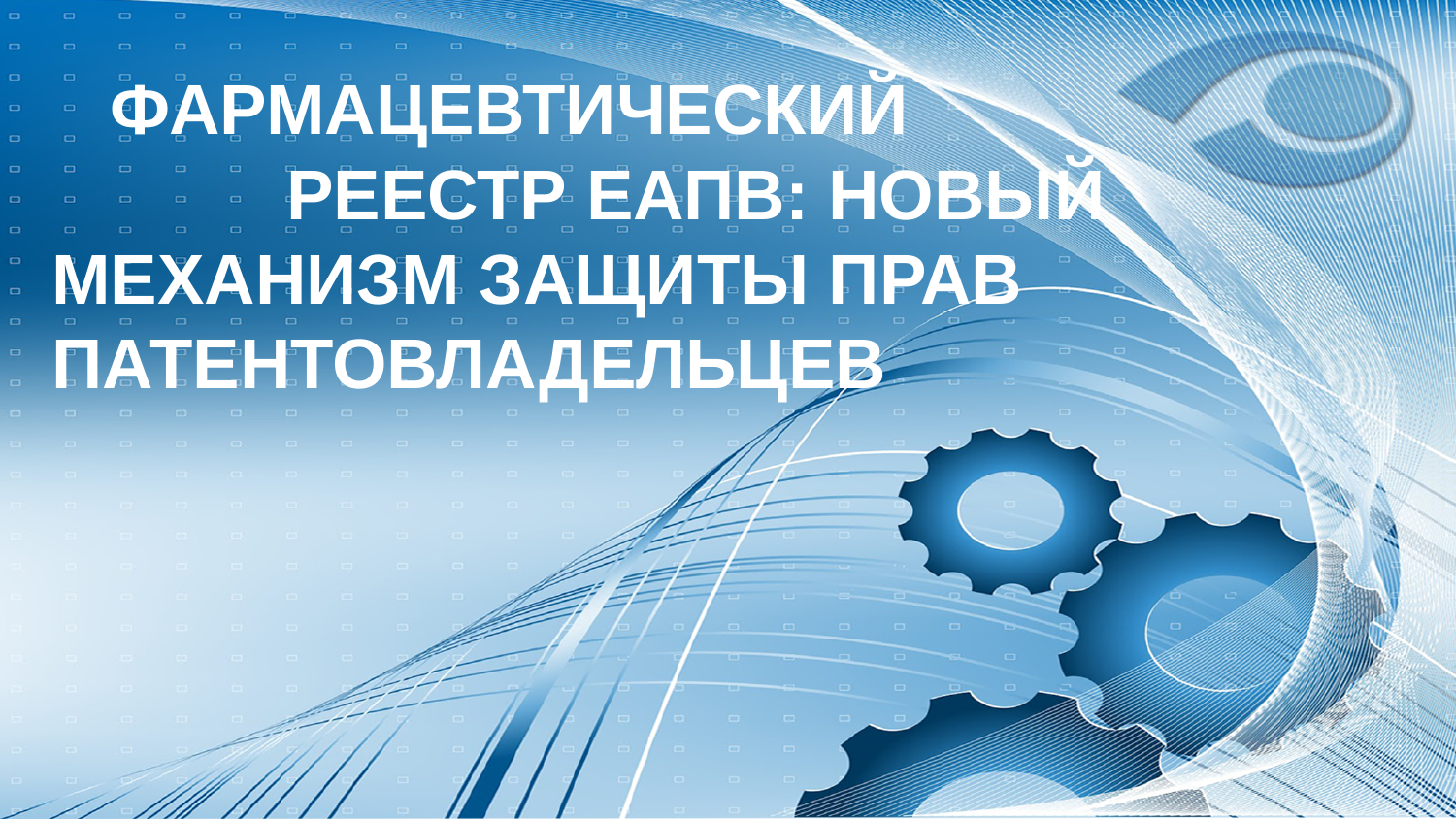

# ФАРМАЦЕВТИЧЕСКИЙ РЕЕСТР ЕАПВ: новый механизм защиты прав патентовладельцев